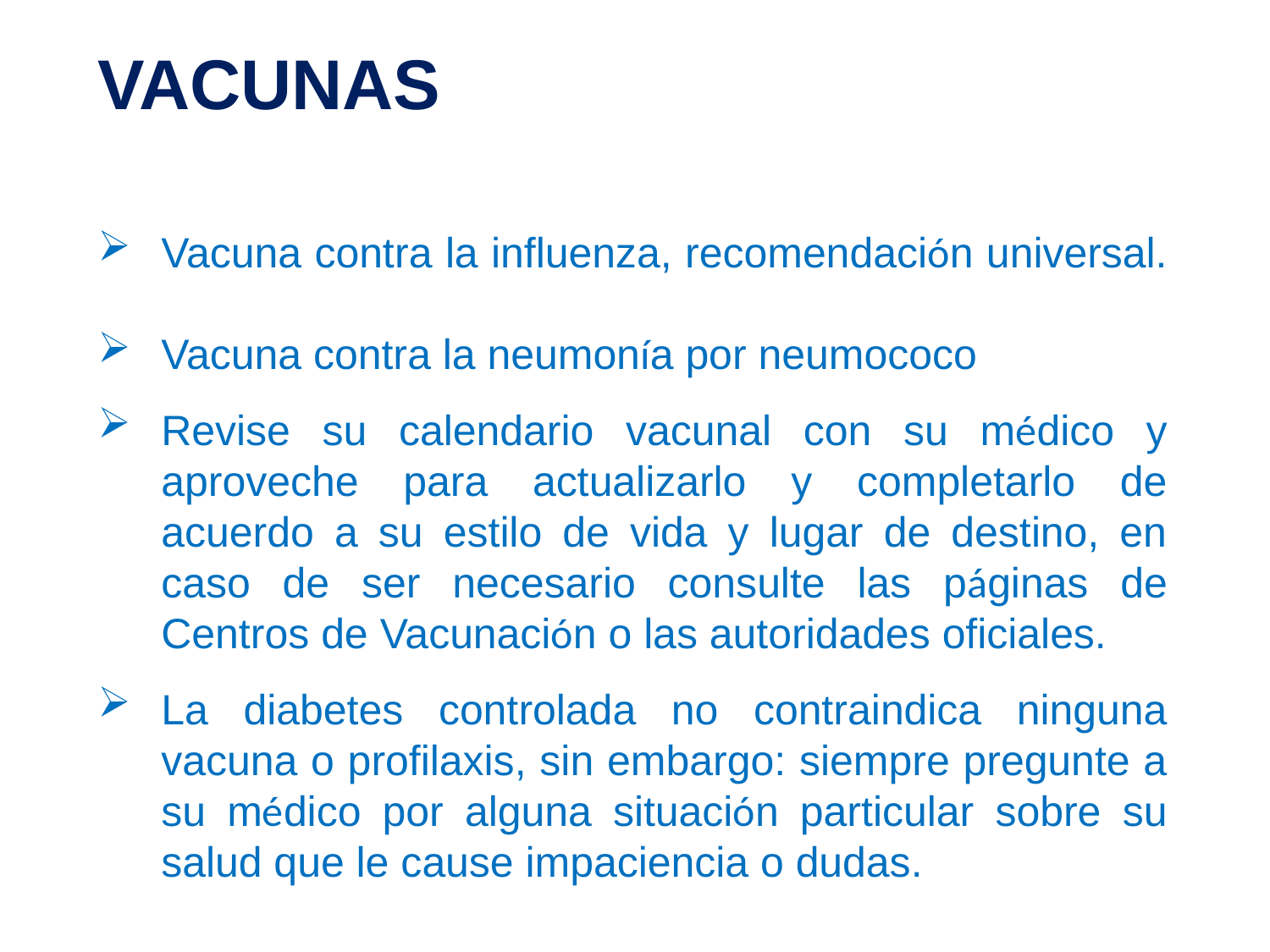

VACUNAS

Vacuna contra la influenza, recomendación universal.

Vacuna contra la neumonía por neumococo

Revise su calendario vacunal con su médico y aproveche para actualizarlo y completarlo de acuerdo a su estilo de vida y lugar de destino, en caso de ser necesario consulte las páginas de Centros de Vacunación o las autoridades oficiales.

La diabetes controlada no contraindica ninguna vacuna o profilaxis, sin embargo: siempre pregunte a su médico por alguna situación particular sobre su salud que le cause impaciencia o dudas.